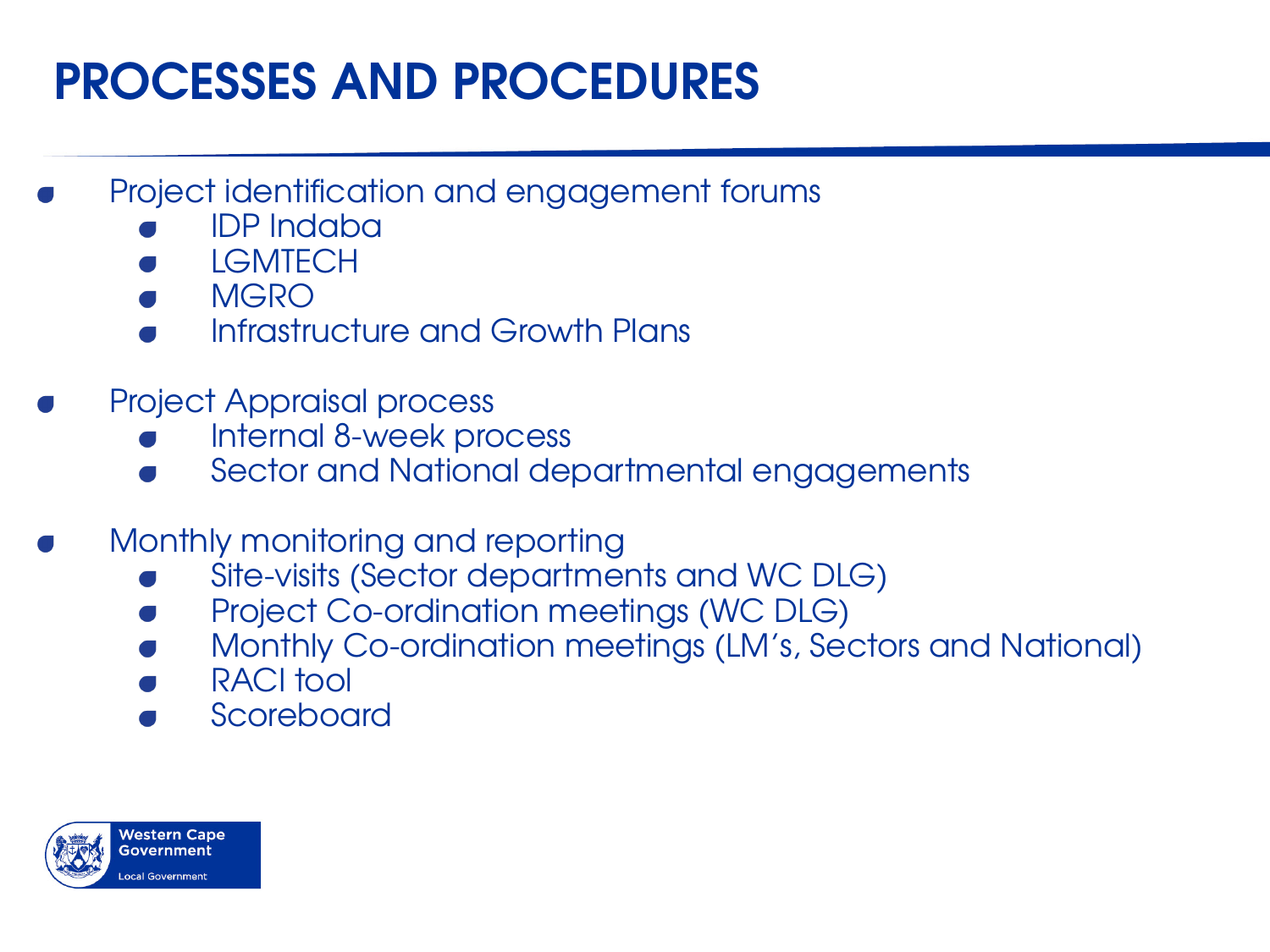

# PROCESSES AND PROCEDURES
Project identification and engagement forums
IDP Indaba
LGMTECH
MGRO
Infrastructure and Growth Plans

Project Appraisal process
Internal 8-week process
Sector and National departmental engagements

Monthly monitoring and reporting
Site-visits (Sector departments and WC DLG)
Project Co-ordination meetings (WC DLG)
Monthly Co-ordination meetings (LM’s, Sectors and National)
RACI tool
Scoreboard